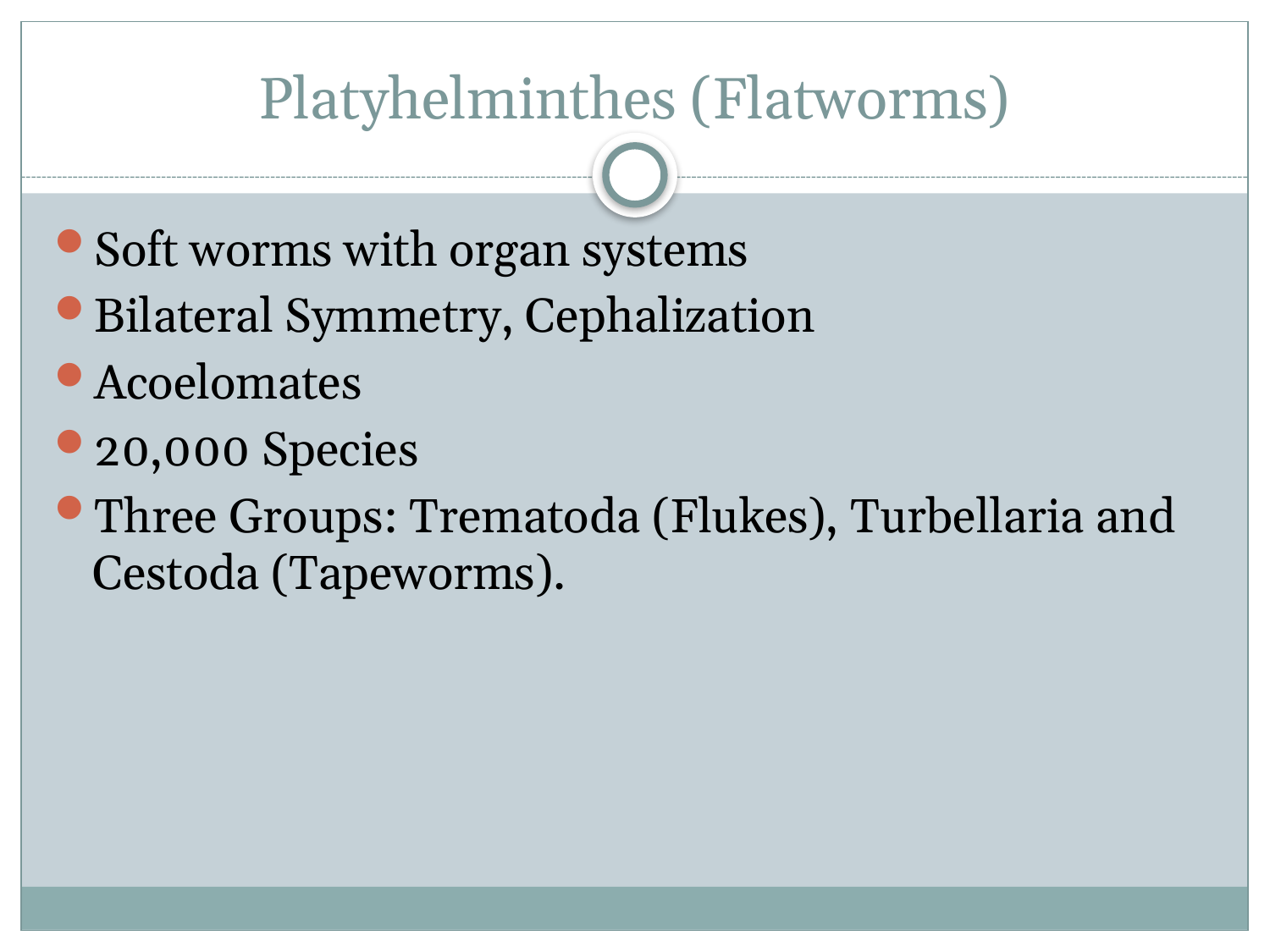

# Platyhelminthes (Flatworms)
Soft worms with organ systems
Bilateral Symmetry, Cephalization
Acoelomates
20,000 Species
Three Groups: Trematoda (Flukes), Turbellaria and Cestoda (Tapeworms).